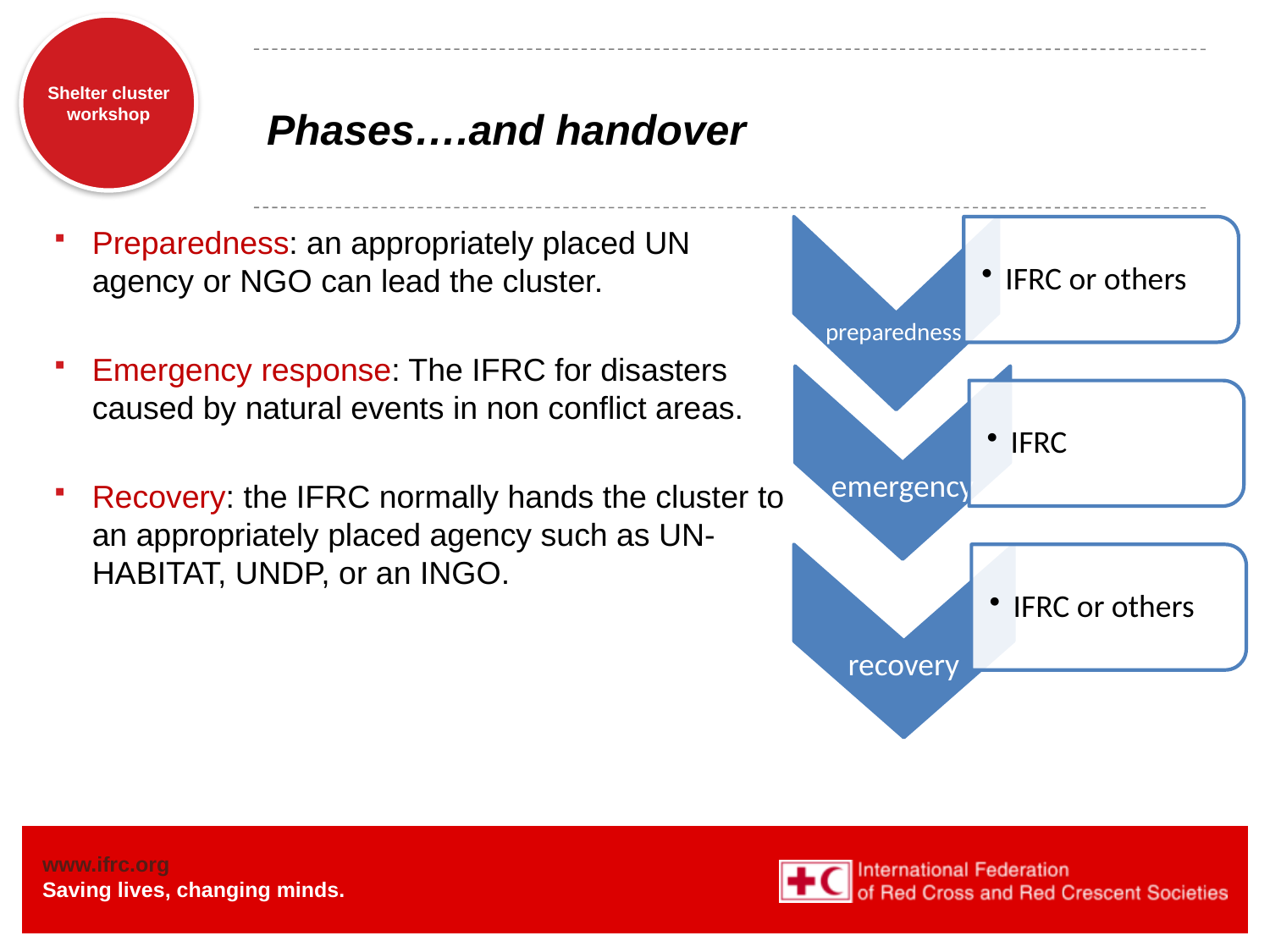

# Phases….and handover
Preparedness: an appropriately placed UN agency or NGO can lead the cluster.

Emergency response: The IFRC for disasters caused by natural events in non conflict areas.

Recovery: the IFRC normally hands the cluster to an appropriately placed agency such as UN-HABITAT, UNDP, or an INGO.

preparedness
IFRC or others

emergency
IFRC

recovery
IFRC or others